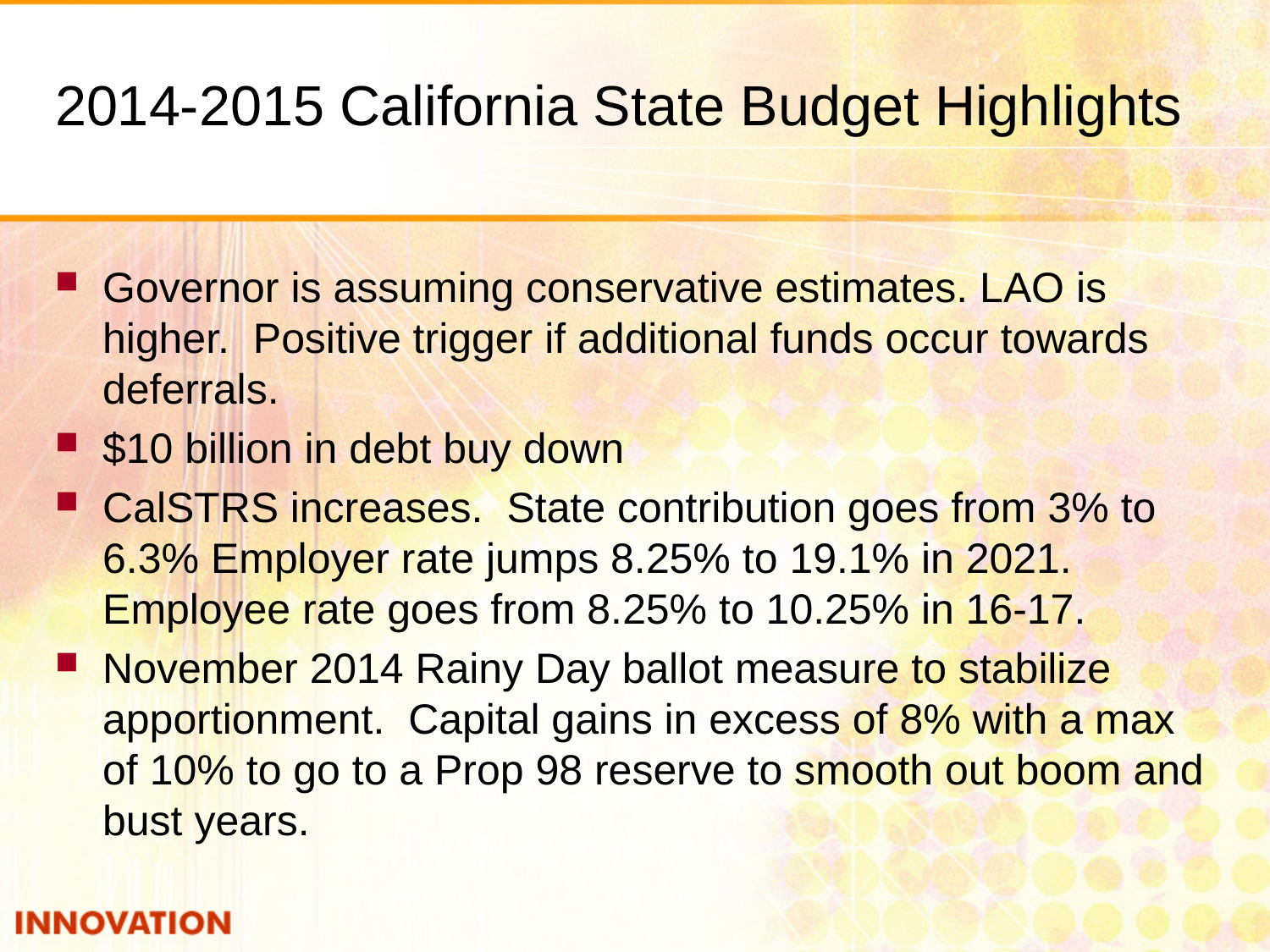

# 2014-2015 California State Budget Highlights
Governor is assuming conservative estimates. LAO is higher.  Positive trigger if additional funds occur towards deferrals.
$10 billion in debt buy down
CalSTRS increases.  State contribution goes from 3% to 6.3% Employer rate jumps 8.25% to 19.1% in 2021.  Employee rate goes from 8.25% to 10.25% in 16-17.
November 2014 Rainy Day ballot measure to stabilize apportionment.  Capital gains in excess of 8% with a max of 10% to go to a Prop 98 reserve to smooth out boom and bust years.